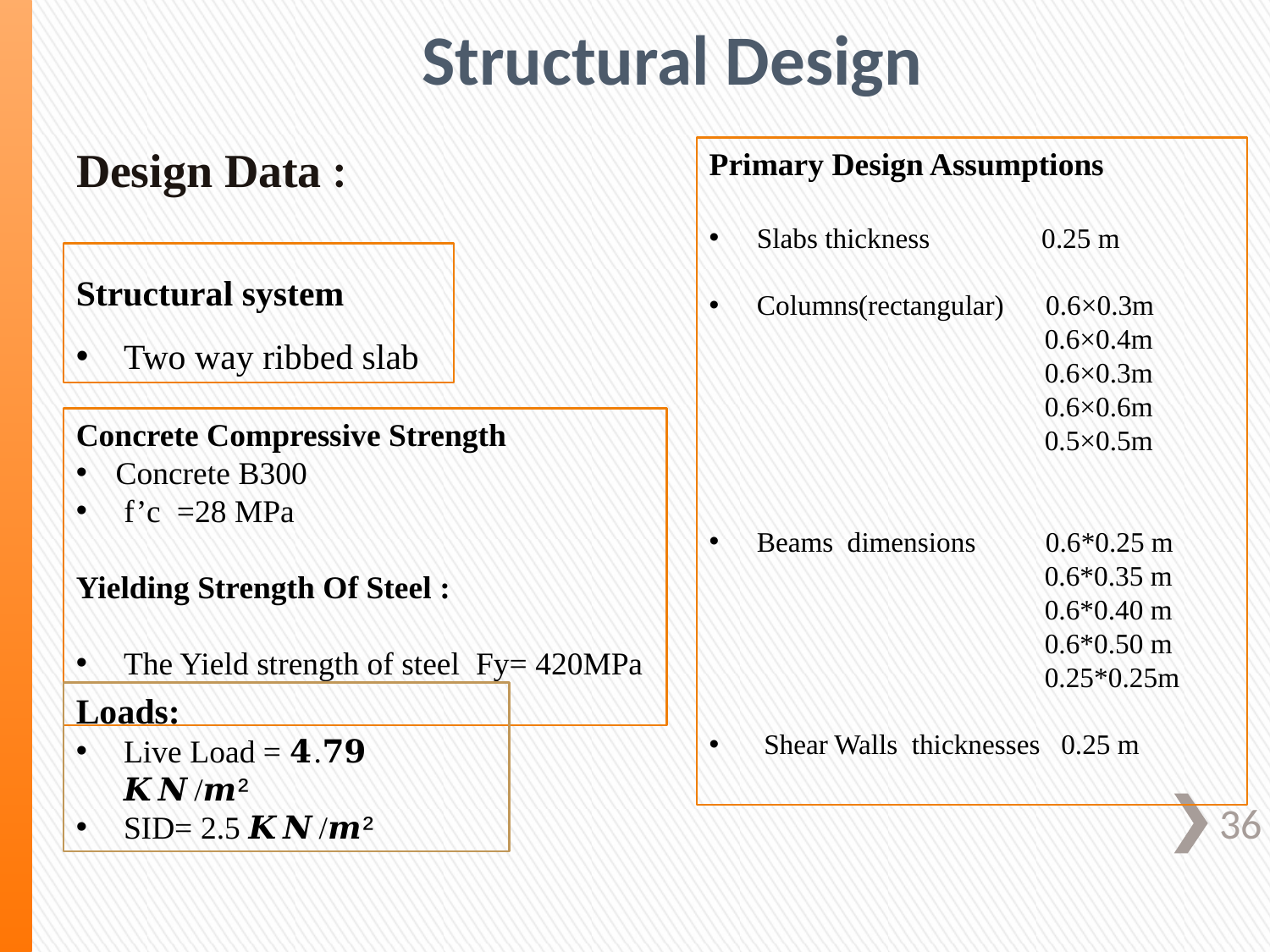

# Structural Design
Design Data :

Primary Design Assumptions

Slabs thickness                0.25 m

Columns(rectangular)      0.6×0.3m
                                                0.6×0.4m
                                                0.6×0.3m
                                                0.6×0.6m
                                                0.5×0.5m

Beams  dimensions          0.6*0.25 m
                                                0.6*0.35 m
                                                0.6*0.40 m
                                                0.6*0.50 m
                                                0.25*0.25m

 Shear Walls  thicknesses   0.25 m

Structural system
Two way ribbed slab
Concrete Compressive Strength
Concrete B300
 f’c  =28 MPa

Yielding Strength Of Steel :
The Yield strength of steel  Fy= 420MPa
Loads:
Live Load = 𝟒.𝟕𝟗 𝑲𝑵/𝒎²
SID= 2.5 𝑲𝑵/𝒎²
36